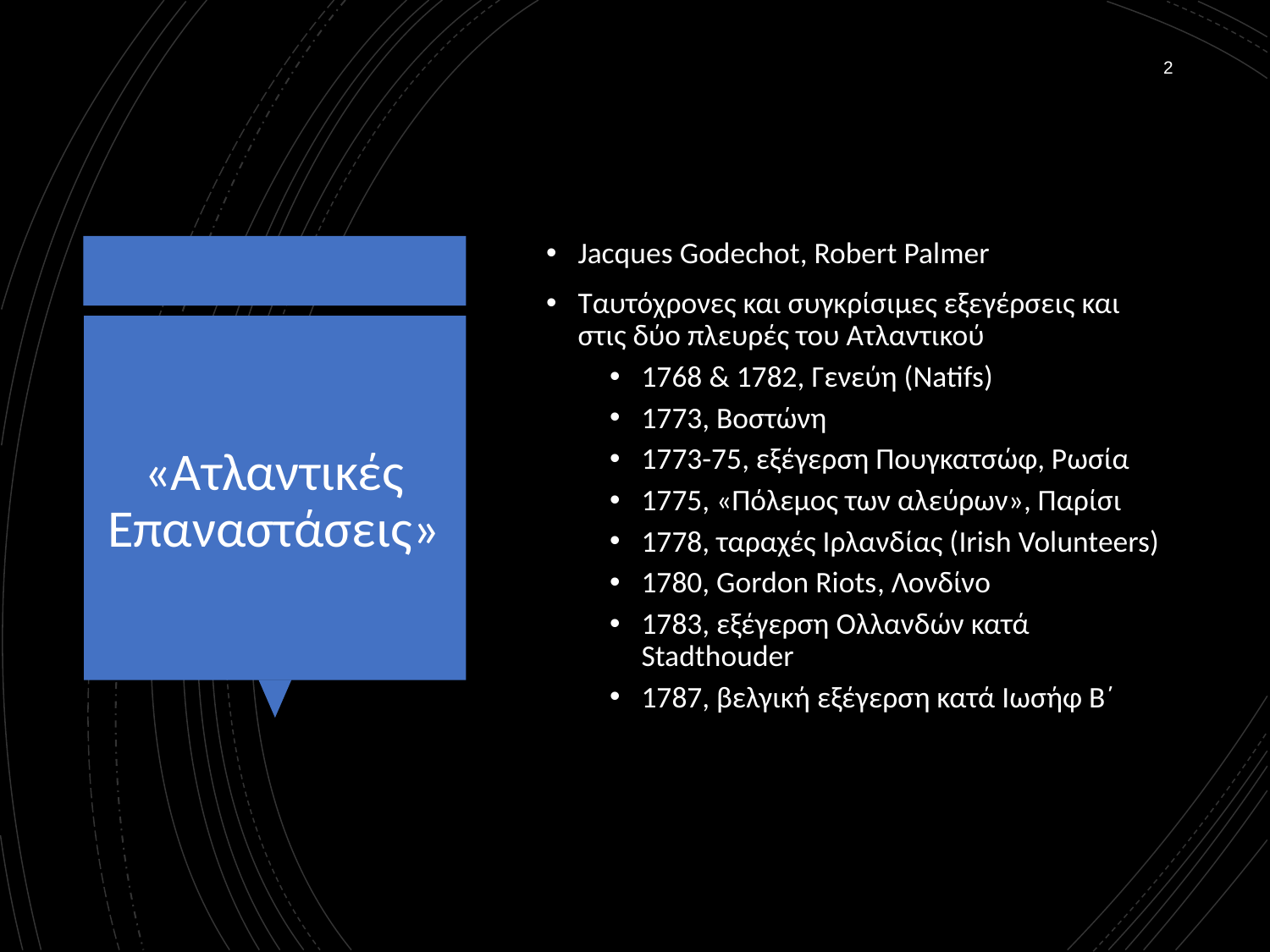

2
Jacques Godechot, Robert Palmer
Ταυτόχρονες και συγκρίσιμες εξεγέρσεις και στις δύο πλευρές του Ατλαντικού
1768 & 1782, Γενεύη (Natifs)
1773, Βοστώνη
1773-75, εξέγερση Πουγκατσώφ, Ρωσία
1775, «Πόλεμος των αλεύρων», Παρίσι
1778, ταραχές Ιρλανδίας (Irish Volunteers)
1780, Gordon Riots, Λονδίνο
1783, εξέγερση Ολλανδών κατά Stadthouder
1787, βελγική εξέγερση κατά Ιωσήφ Β΄

# «Ατλαντικές Επαναστάσεις»